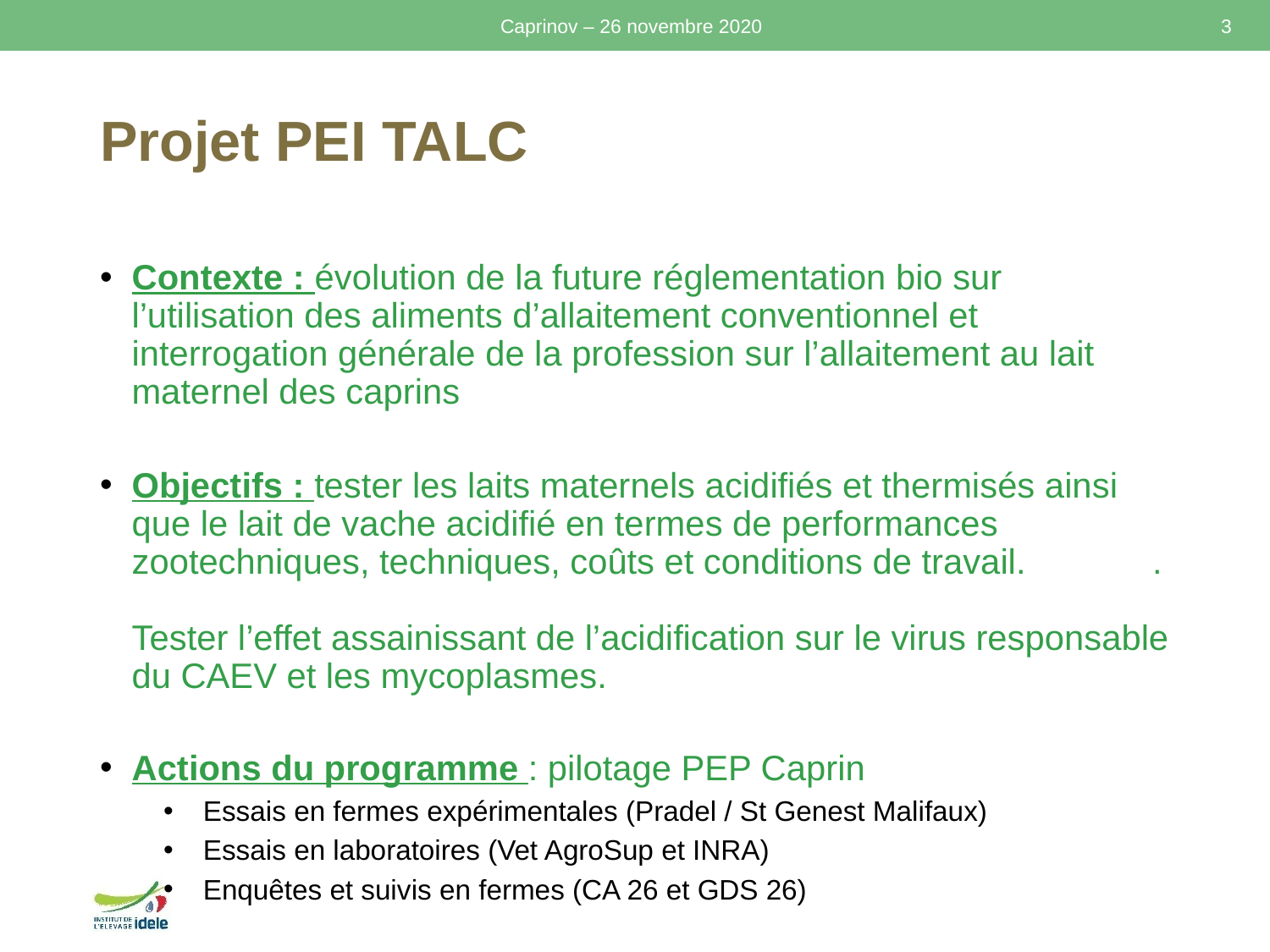

Caprinov – 26 novembre 2020
3
# Projet PEI TALC
Contexte : évolution de la future réglementation bio sur l’utilisation des aliments d’allaitement conventionnel et interrogation générale de la profession sur l’allaitement au lait maternel des caprins

Objectifs : tester les laits maternels acidifiés et thermisés ainsi que le lait de vache acidifié en termes de performances zootechniques, techniques, coûts et conditions de travail.             .
Tester l’effet assainissant de l’acidification sur le virus responsable du CAEV et les mycoplasmes.

Actions du programme : pilotage PEP Caprin
 Essais en fermes expérimentales (Pradel / St Genest Malifaux)
 Essais en laboratoires (Vet AgroSup et INRA)
 Enquêtes et suivis en fermes (CA 26 et GDS 26)